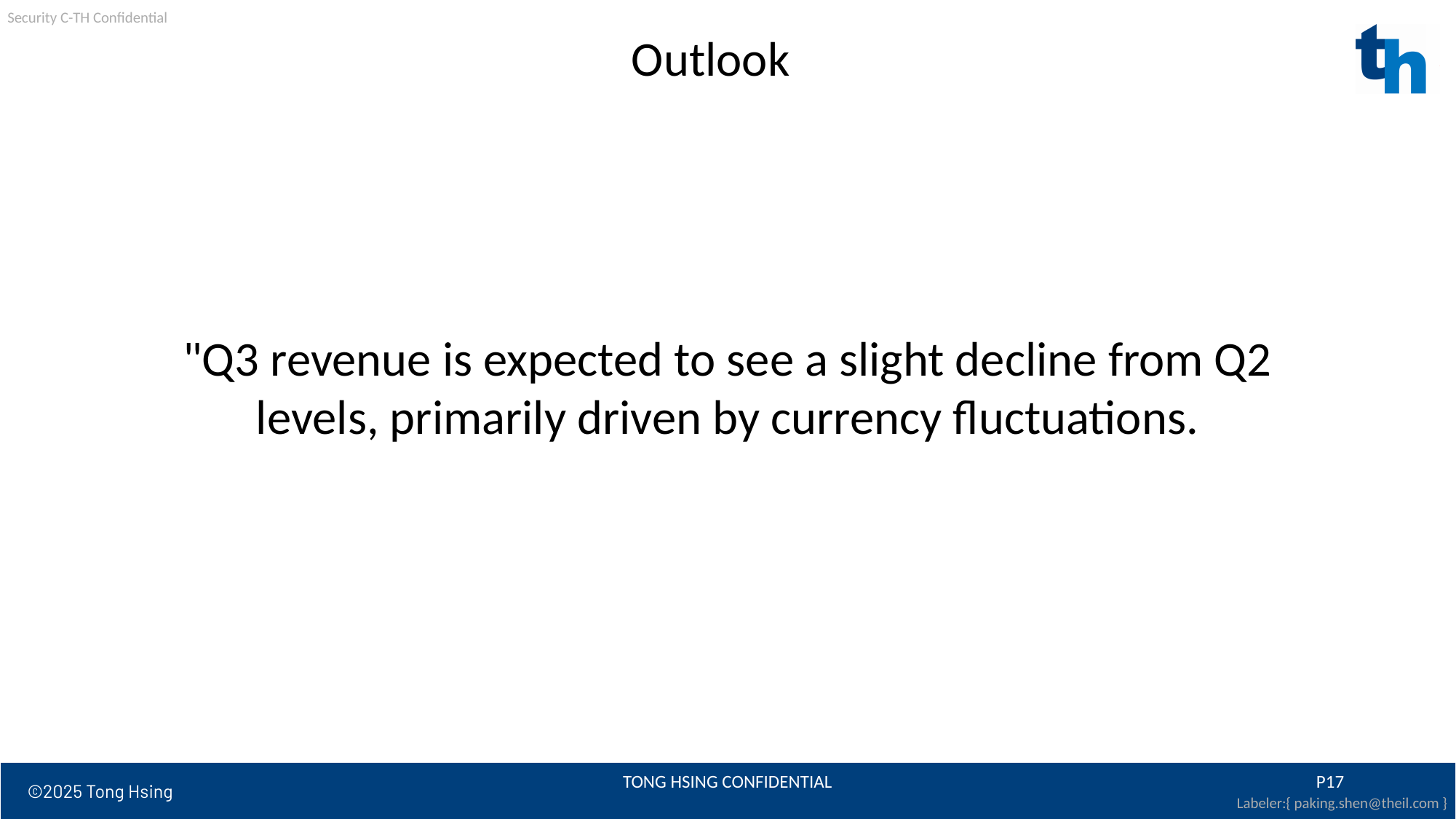

Outlook

"Q3 revenue is expected to see a slight decline from Q2 levels, primarily driven by currency fluctuations.
TONG HSING CONFIDENTIAL
P17
©2025 Tong Hsing